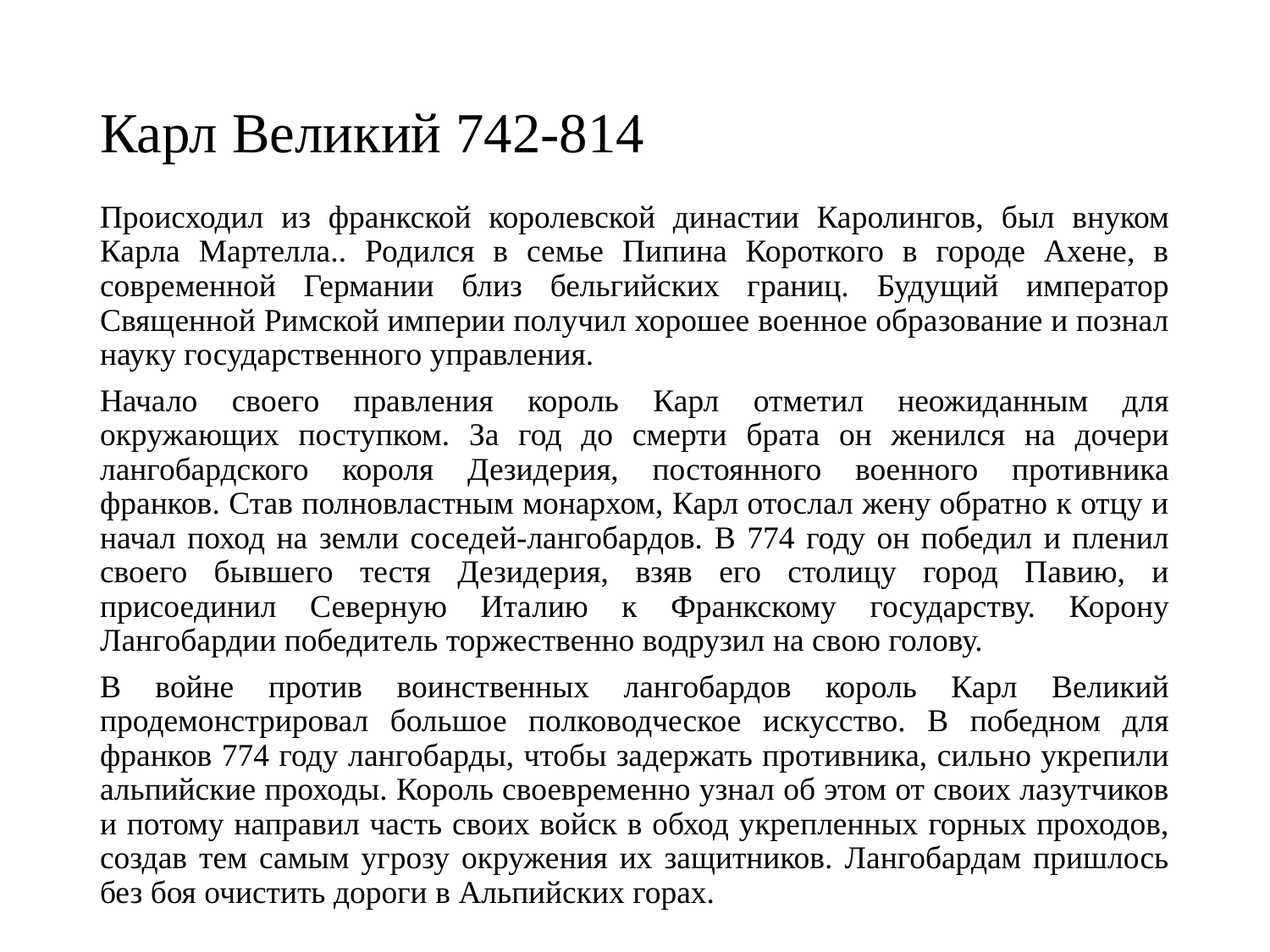

# Карл Великий 742-814
Происходил из франкской королевской династии Каролингов, был внуком Карла Мартелла.. Родился в семье Пипина Короткого в городе Ахене, в современной Германии близ бельгийских границ. Будущий император Священной Римской империи получил хорошее военное образование и познал науку государственного управления.
Начало своего правления король Карл отметил неожиданным для окружающих поступком. За год до смерти брата он женился на дочери лангобардского короля Дезидерия, постоянного военного противника франков. Став полновластным монархом, Карл отослал жену обратно к отцу и начал поход на земли соседей-лангобардов. В 774 году он победил и пленил своего бывшего тестя Дезидерия, взяв его столицу город Павию, и присоединил Северную Италию к Франкскому государству. Корону Лангобардии победитель торжественно водрузил на свою голову.
В войне против воинственных лангобардов король Карл Великий продемонстрировал большое полководческое искусство. В победном для франков 774 году лангобарды, чтобы задержать противника, сильно укрепили альпийские проходы. Король своевременно узнал об этом от своих лазутчиков и потому направил часть своих войск в обход укрепленных горных проходов, создав тем самым угрозу окружения их защитников. Лангобардам пришлось без боя очистить дороги в Альпийских горах.